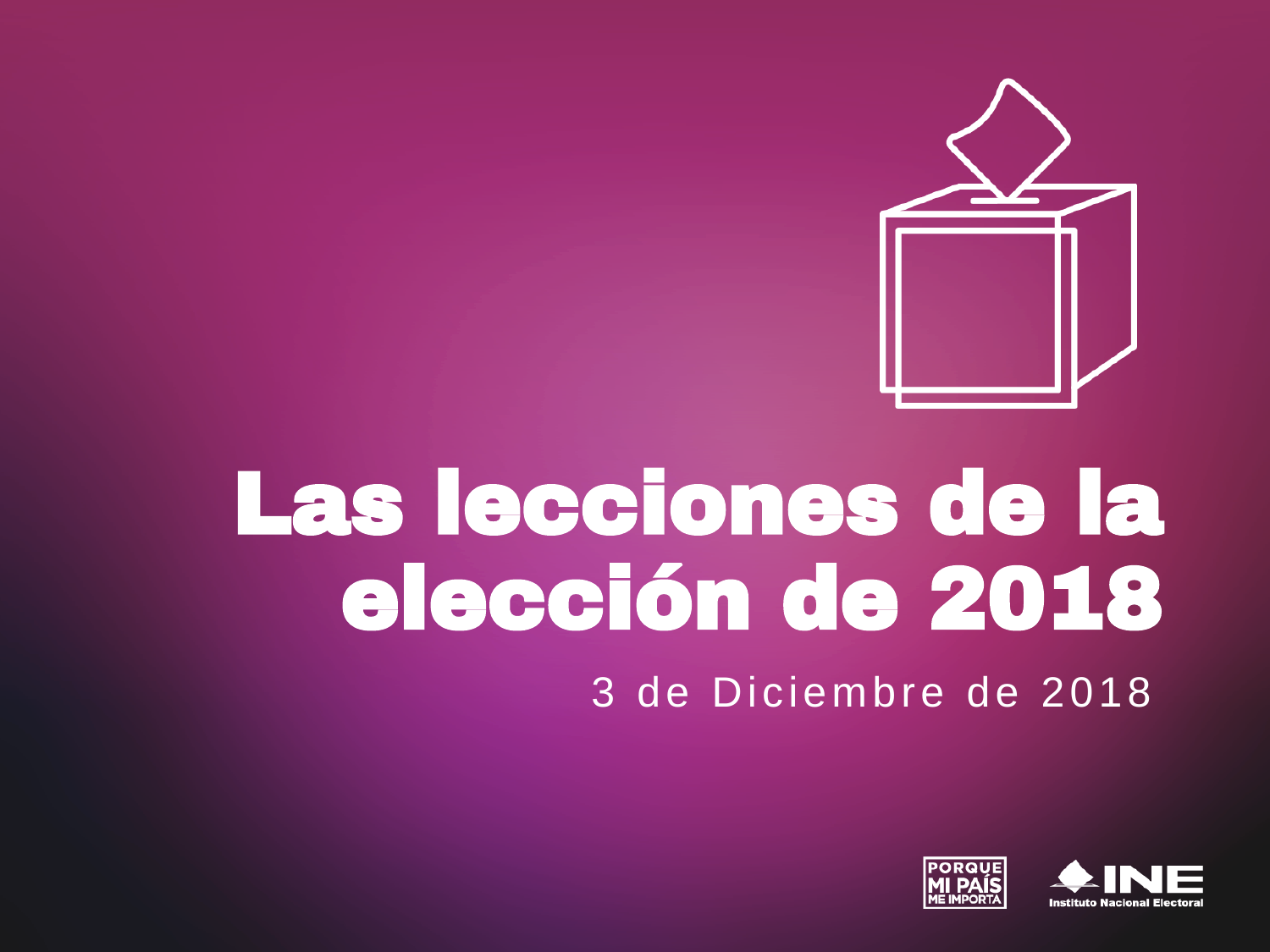

Las lecciones de la elección de 2018
 3 de Diciembre de 2018